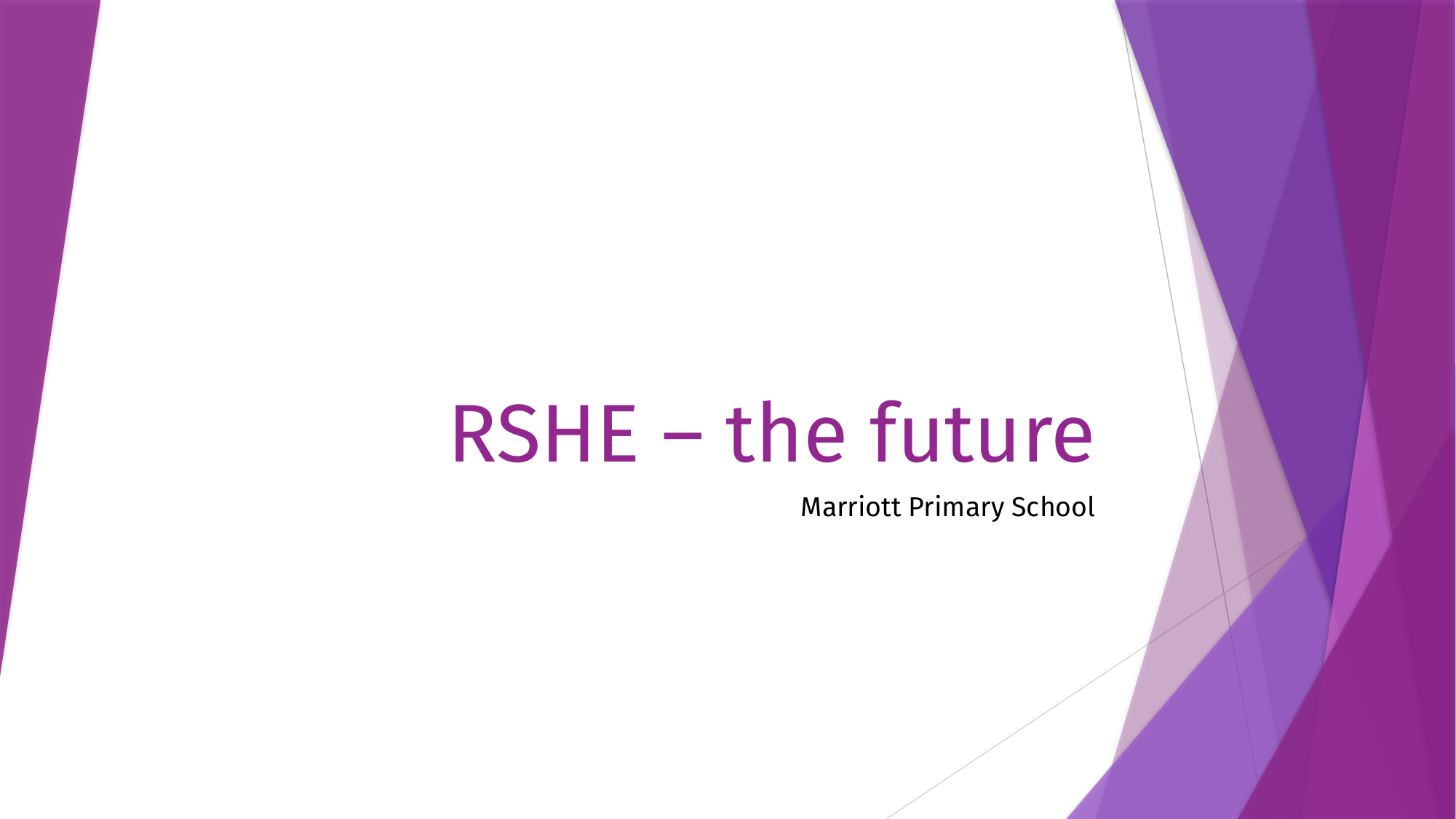

# RSHE – the future
Marriott Primary School